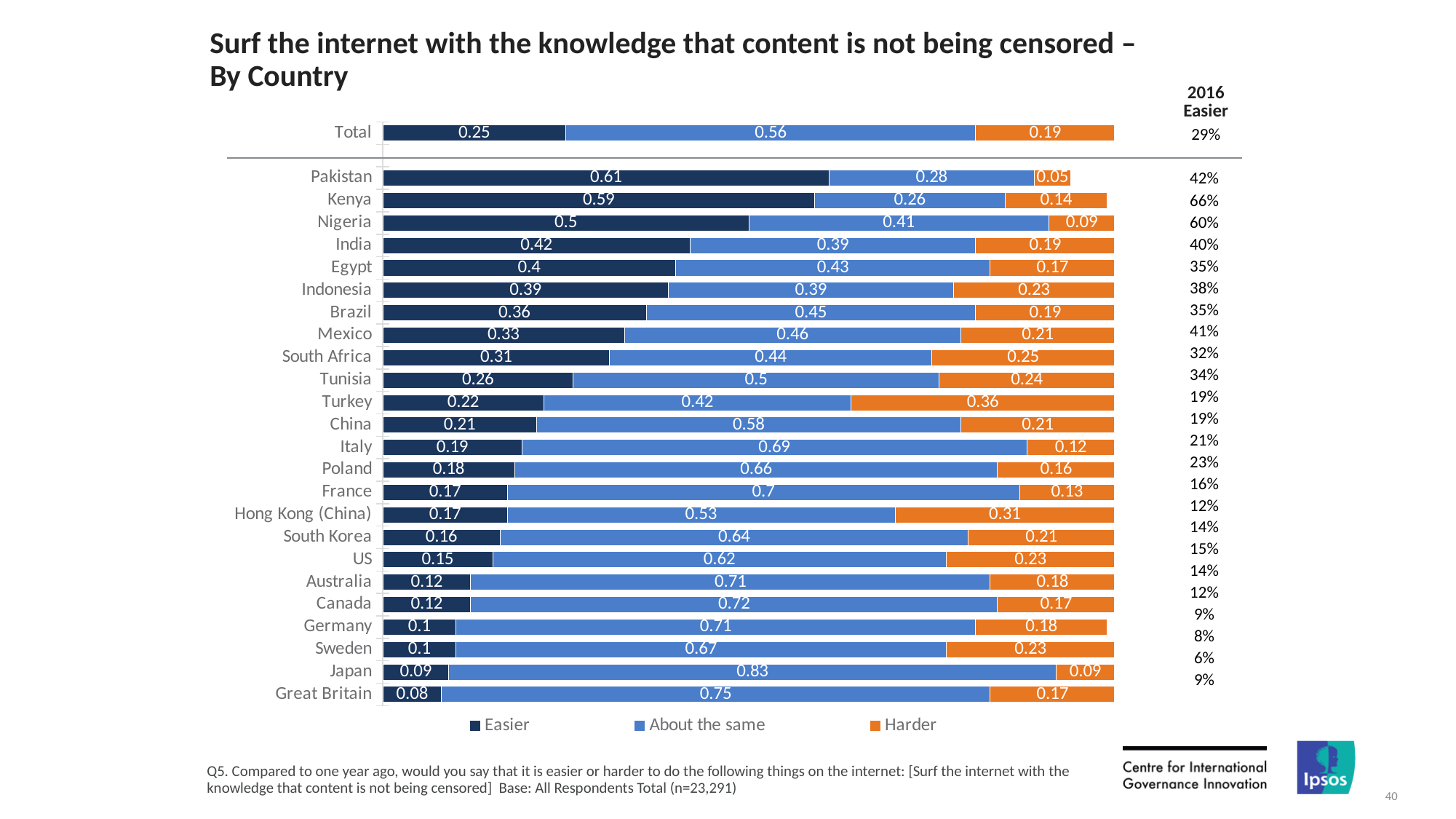

# Surf the internet with the knowledge that content is not being censored – By Country
| 2016 Easier |
| --- |
| 29% |
|  |

### Chart

| Category | Easier | About the same | Harder |
|---|---|---|---|
| Total | 0.25 | 0.56 | 0.19 |
|  | None | None | None |
| Pakistan | 0.61 | 0.28 | 0.05 |
| Kenya | 0.59 | 0.26 | 0.14 |
| Nigeria | 0.5 | 0.41 | 0.09 |
| India | 0.42 | 0.39 | 0.19 |
| Egypt | 0.4 | 0.43 | 0.17 |
| Indonesia | 0.39 | 0.39 | 0.23 |
| Brazil | 0.36 | 0.45 | 0.19 |
| Mexico | 0.33 | 0.46 | 0.21 |
| South Africa | 0.31 | 0.44 | 0.25 |
| Tunisia | 0.26 | 0.5 | 0.24 |
| Turkey | 0.22 | 0.42 | 0.36 |
| China | 0.21 | 0.58 | 0.21 |
| Italy | 0.19 | 0.69 | 0.12 |
| Poland | 0.18 | 0.66 | 0.16 |
| France | 0.17 | 0.7 | 0.13 |
| Hong Kong (China) | 0.17 | 0.53 | 0.31 |
| South Korea | 0.16 | 0.64 | 0.21 |
| US | 0.15 | 0.62 | 0.23 |
| Australia | 0.12 | 0.71 | 0.18 |
| Canada | 0.12 | 0.72 | 0.17 |
| Germany | 0.1 | 0.71 | 0.18 |
| Sweden | 0.1 | 0.67 | 0.23 |
| Japan | 0.09 | 0.83 | 0.09 |
| Great Britain | 0.08 | 0.75 | 0.17 |
| 42% |
| --- |
| 66% |
| 60% |
| 40% |
| 35% |
| 38% |
| 35% |
| 41% |
| 32% |
| 34% |
| 19% |
| 19% |
| 21% |
| 23% |
| 16% |
| 12% |
| 14% |
| 15% |
| 14% |
| 12% |
| 9% |
| 8% |
| 6% |
| 9% |
Q5. Compared to one year ago, would you say that it is easier or harder to do the following things on the internet: [Surf the internet with the knowledge that content is not being censored]  Base: All Respondents Total (n=23,291)